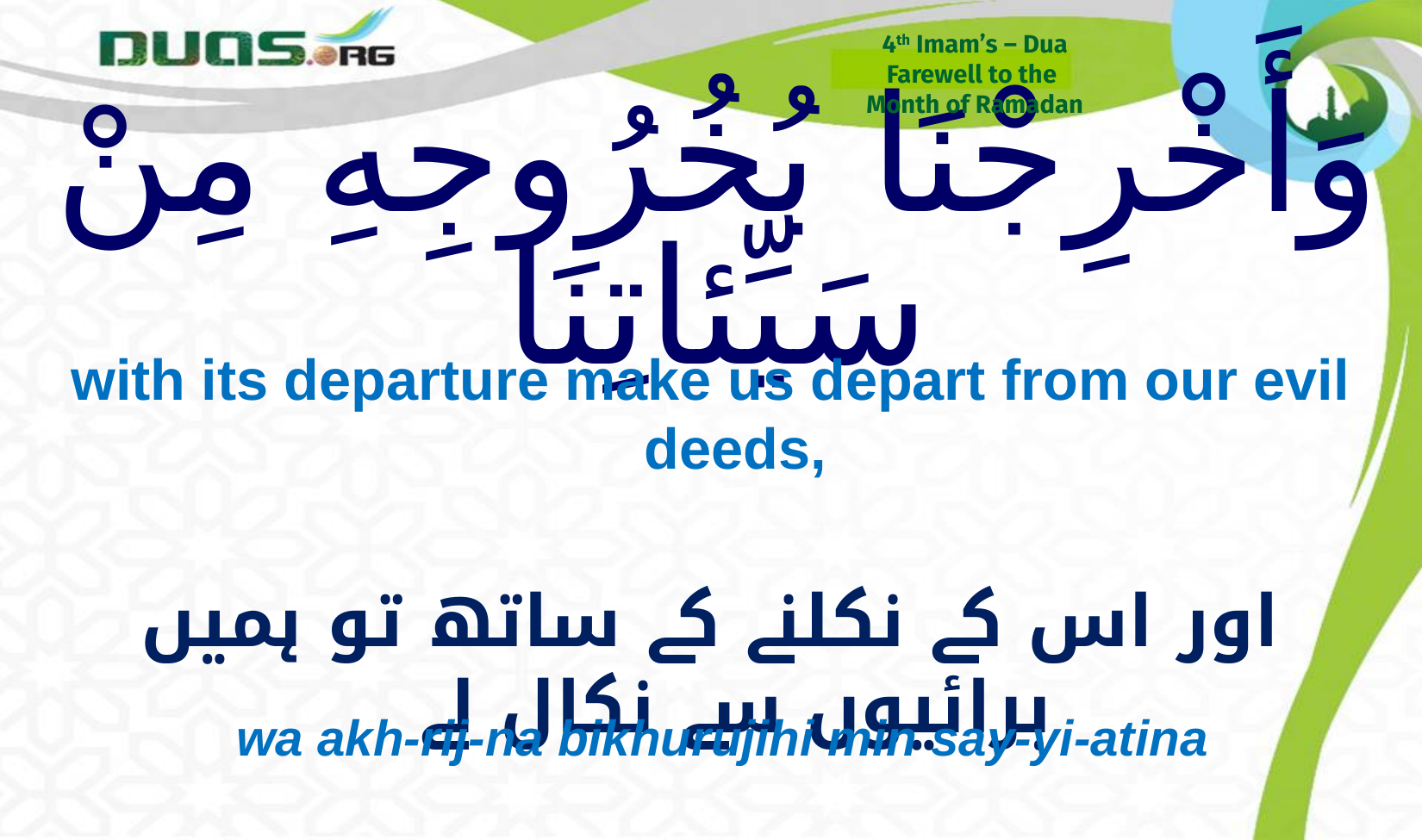

4th Imam’s – Dua
Farewell to the
Month of Ramadan

# وَأَخْرِجْنَا بُخُرُوجِهِ مِنْ سَيِّئاتِنَا
with its departure make us depart from our evil deeds,

اور اس کے نکلنے کے ساتھ تو ہمیں برائیوں سے نکال لے
wa akh-rij-na bikhurujihi min say-yi-atina